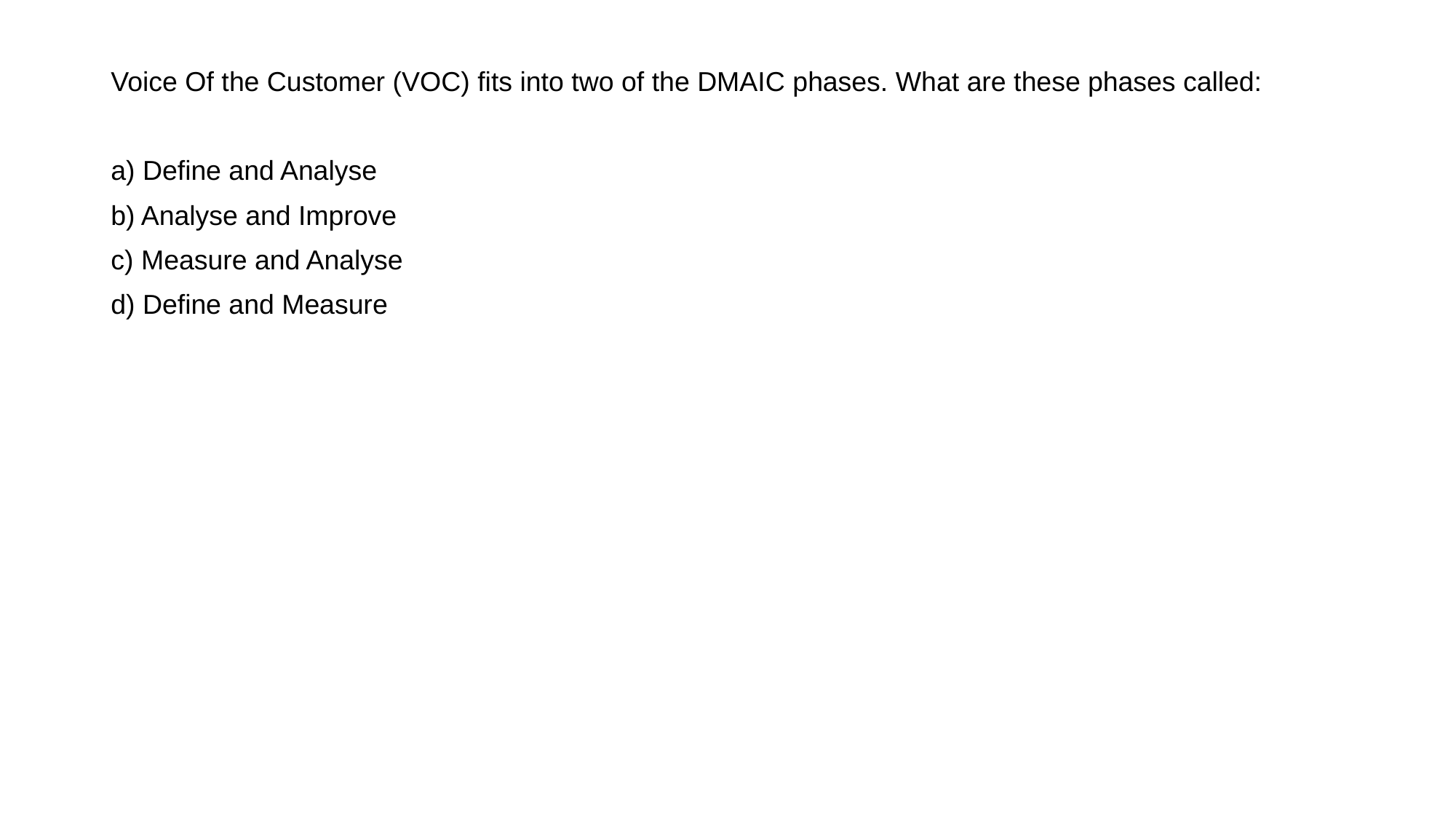

Voice Of the Customer (VOC) fits into two of the DMAIC phases. What are these phases called:

a) Define and Analyse
b) Analyse and Improve
c) Measure and Analyse
d) Define and Measure